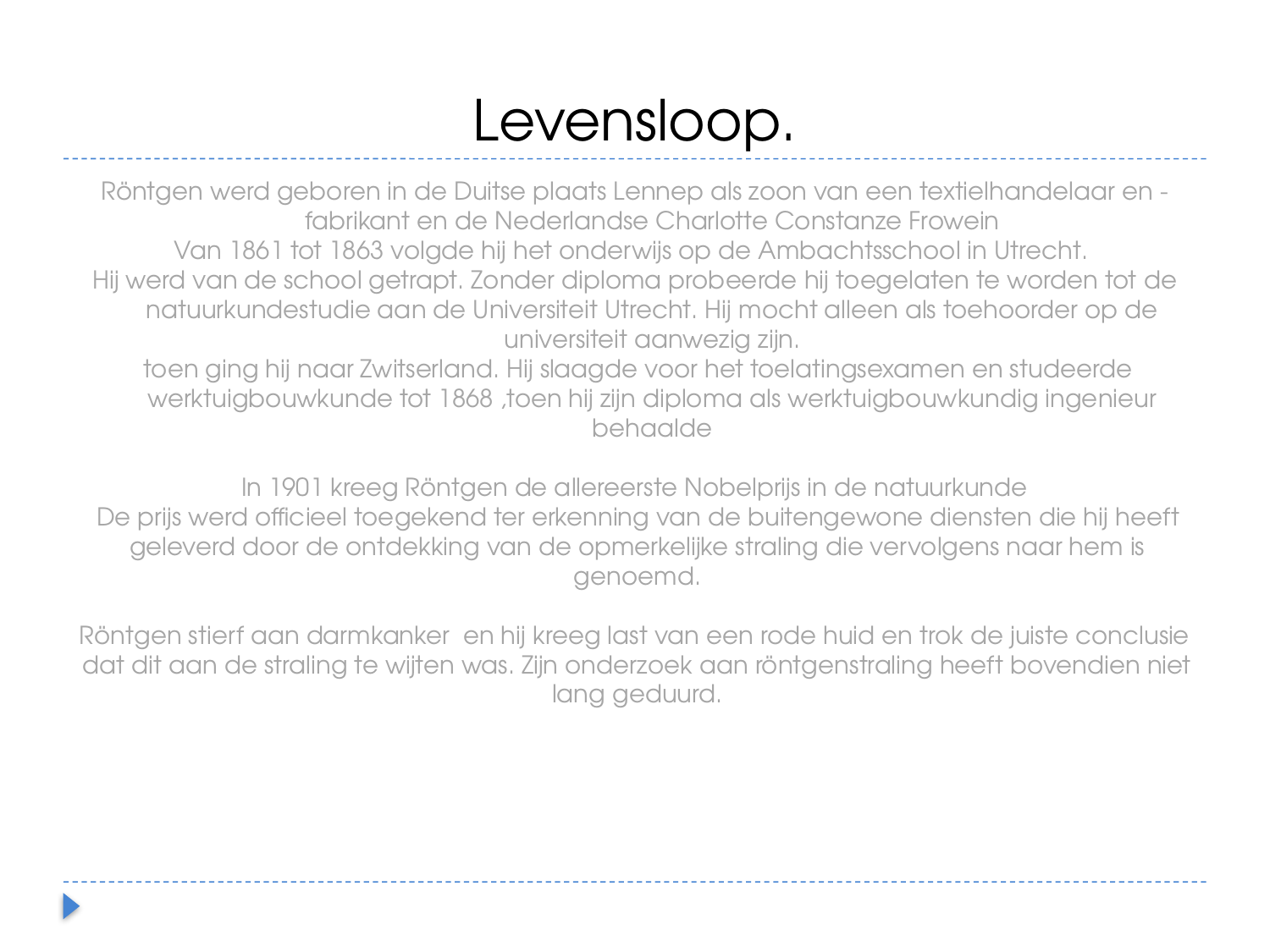

# Levensloop.
Röntgen werd geboren in de Duitse plaats Lennep als zoon van een textielhandelaar en -fabrikant en de Nederlandse Charlotte Constanze Frowein
Van 1861 tot 1863 volgde hij het onderwijs op de Ambachtsschool in Utrecht.
Hij werd van de school getrapt. Zonder diploma probeerde hij toegelaten te worden tot de natuurkundestudie aan de Universiteit Utrecht. Hij mocht alleen als toehoorder op de universiteit aanwezig zijn.
 toen ging hij naar Zwitserland. Hij slaagde voor het toelatingsexamen en studeerde werktuigbouwkunde tot 1868 ,toen hij zijn diploma als werktuigbouwkundig ingenieur behaalde

In 1901 kreeg Röntgen de allereerste Nobelprijs in de natuurkunde
 De prijs werd officieel toegekend ter erkenning van de buitengewone diensten die hij heeft geleverd door de ontdekking van de opmerkelijke straling die vervolgens naar hem is genoemd.

Röntgen stierf aan darmkanker  en hij kreeg last van een rode huid en trok de juiste conclusie dat dit aan de straling te wijten was. Zijn onderzoek aan röntgenstraling heeft bovendien niet lang geduurd.